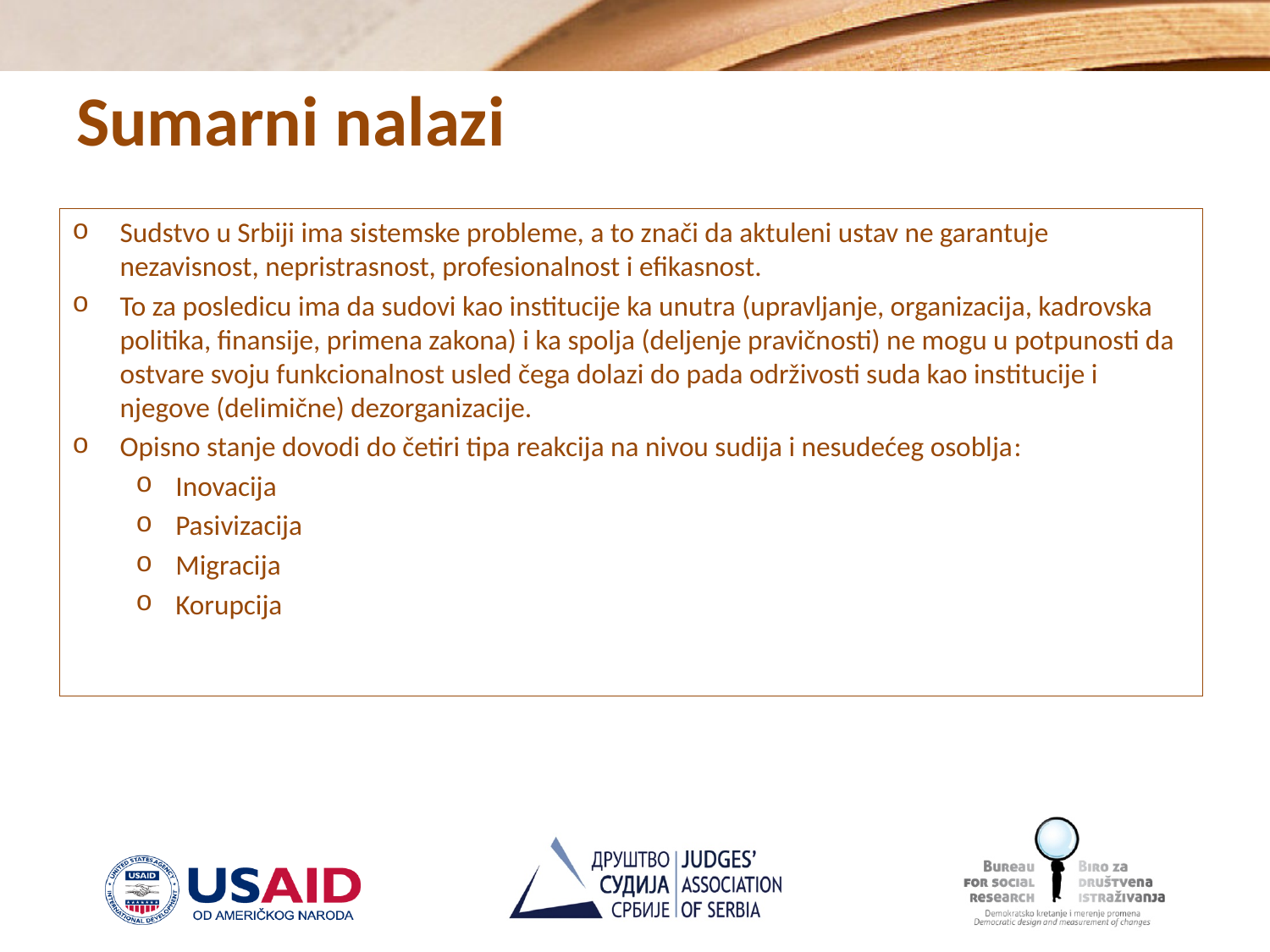

# Sumarni nalazi
Sudstvo u Srbiji ima sistemske probleme, a to znači da aktuleni ustav ne garantuje nezavisnost, nepristrasnost, profesionalnost i efikasnost.
To za posledicu ima da sudovi kao institucije ka unutra (upravljanje, organizacija, kadrovska politika, finansije, primena zakona) i ka spolja (deljenje pravičnosti) ne mogu u potpunosti da ostvare svoju funkcionalnost usled čega dolazi do pada održivosti suda kao institucije i njegove (delimične) dezorganizacije.
Opisno stanje dovodi do četiri tipa reakcija na nivou sudija i nesudećeg osoblja:
Inovacija
Pasivizacija
Migracija
Korupcija